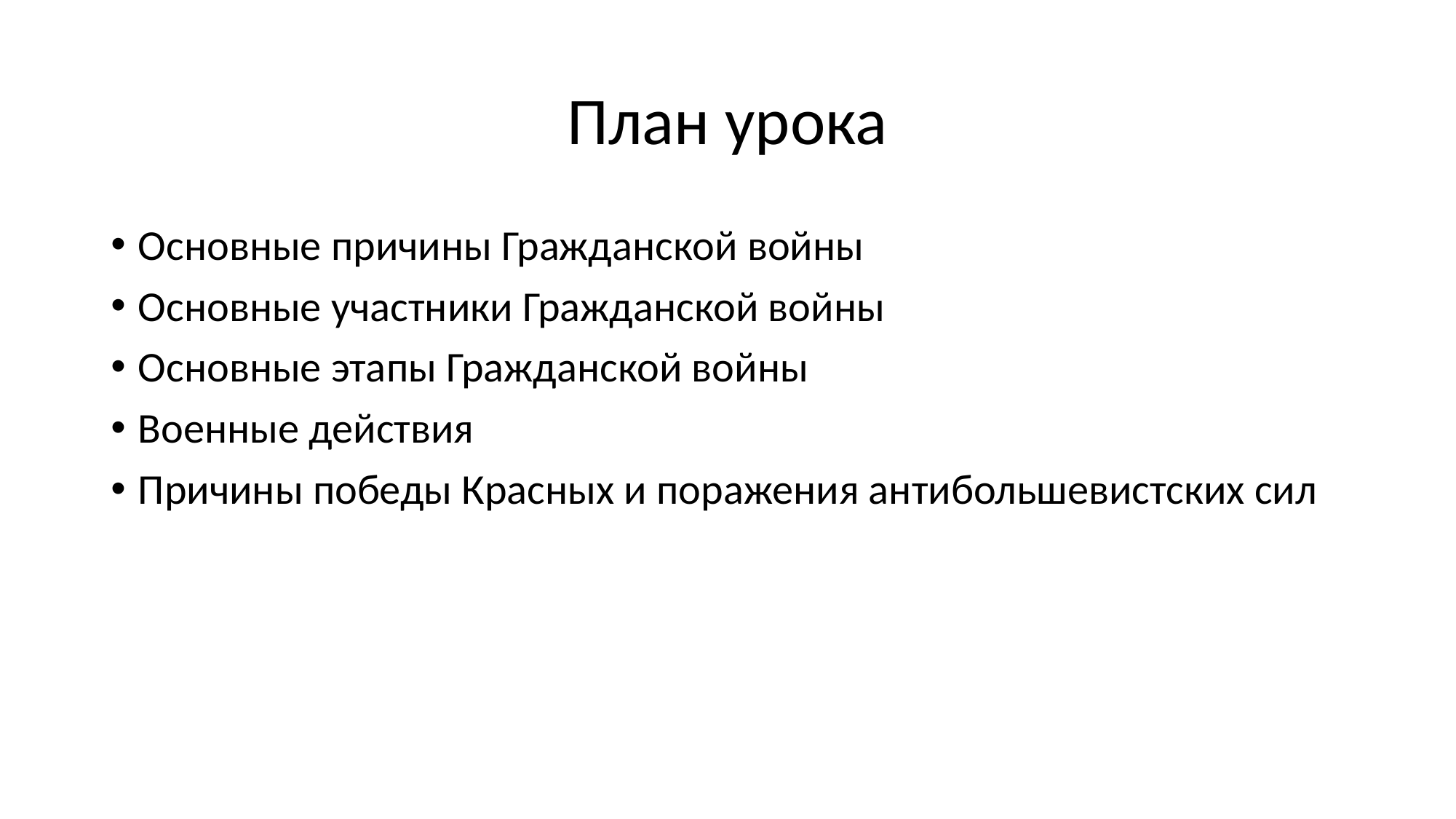

# План урока
Основные причины Гражданской войны
Основные участники Гражданской войны
Основные этапы Гражданской войны
Военные действия
Причины победы Красных и поражения антибольшевистских сил